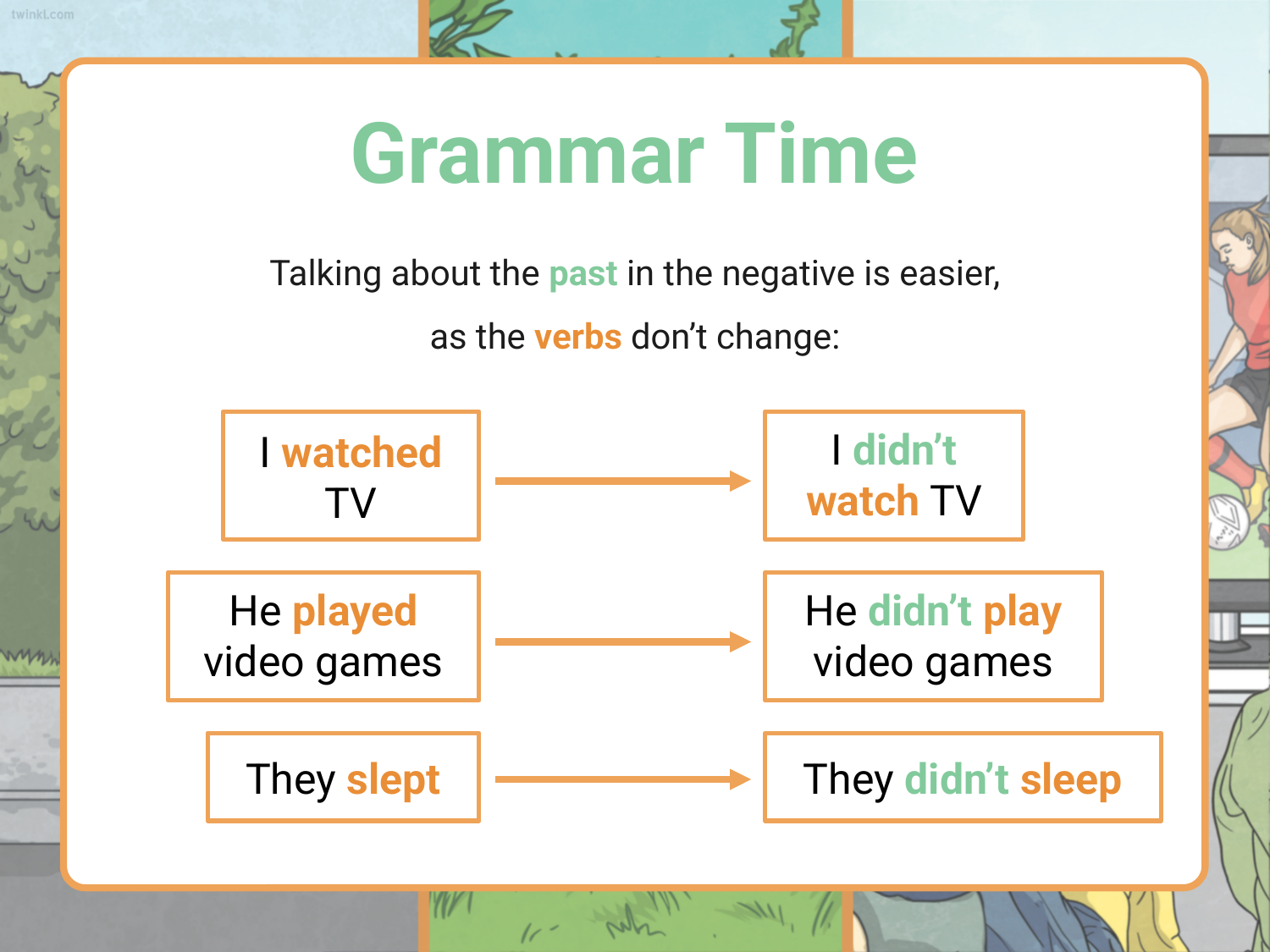

Grammar Time
# Talking about the past in the negative is easier, as the verbs don’t change:
I watched TV
He played video games
They slept
I didn’t watch TV
He didn’t play video games
They didn’t sleep